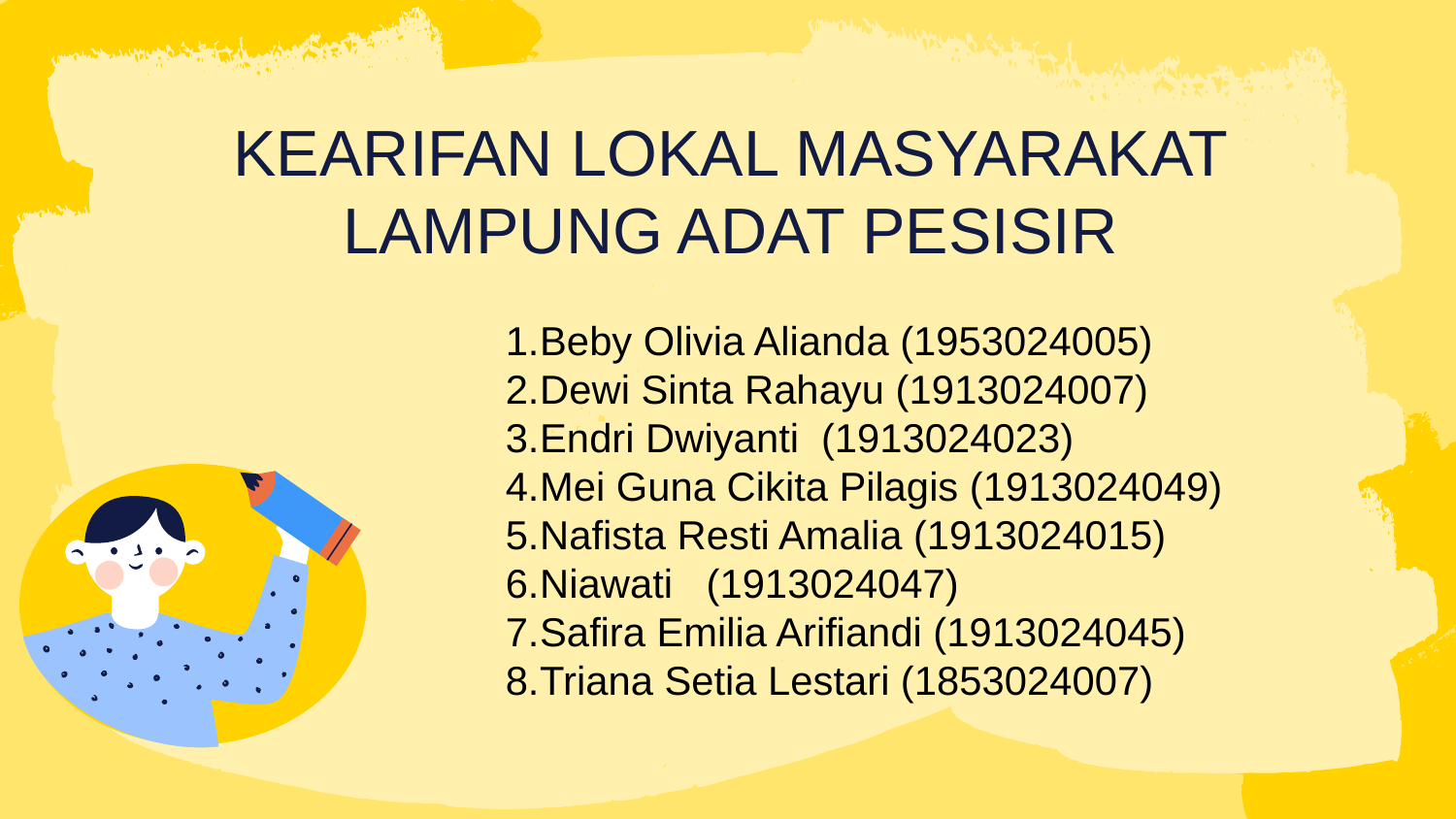

# KEARIFAN LOKAL MASYARAKAT LAMPUNG ADAT PESISIR

Beby Olivia Alianda (1953024005)
Dewi Sinta Rahayu (1913024007)
Endri Dwiyanti  (1913024023)
Mei Guna Cikita Pilagis (1913024049)
Nafista Resti Amalia (1913024015)
Niawati   (1913024047)
Safira Emilia Arifiandi (1913024045)
Triana Setia Lestari (1853024007)